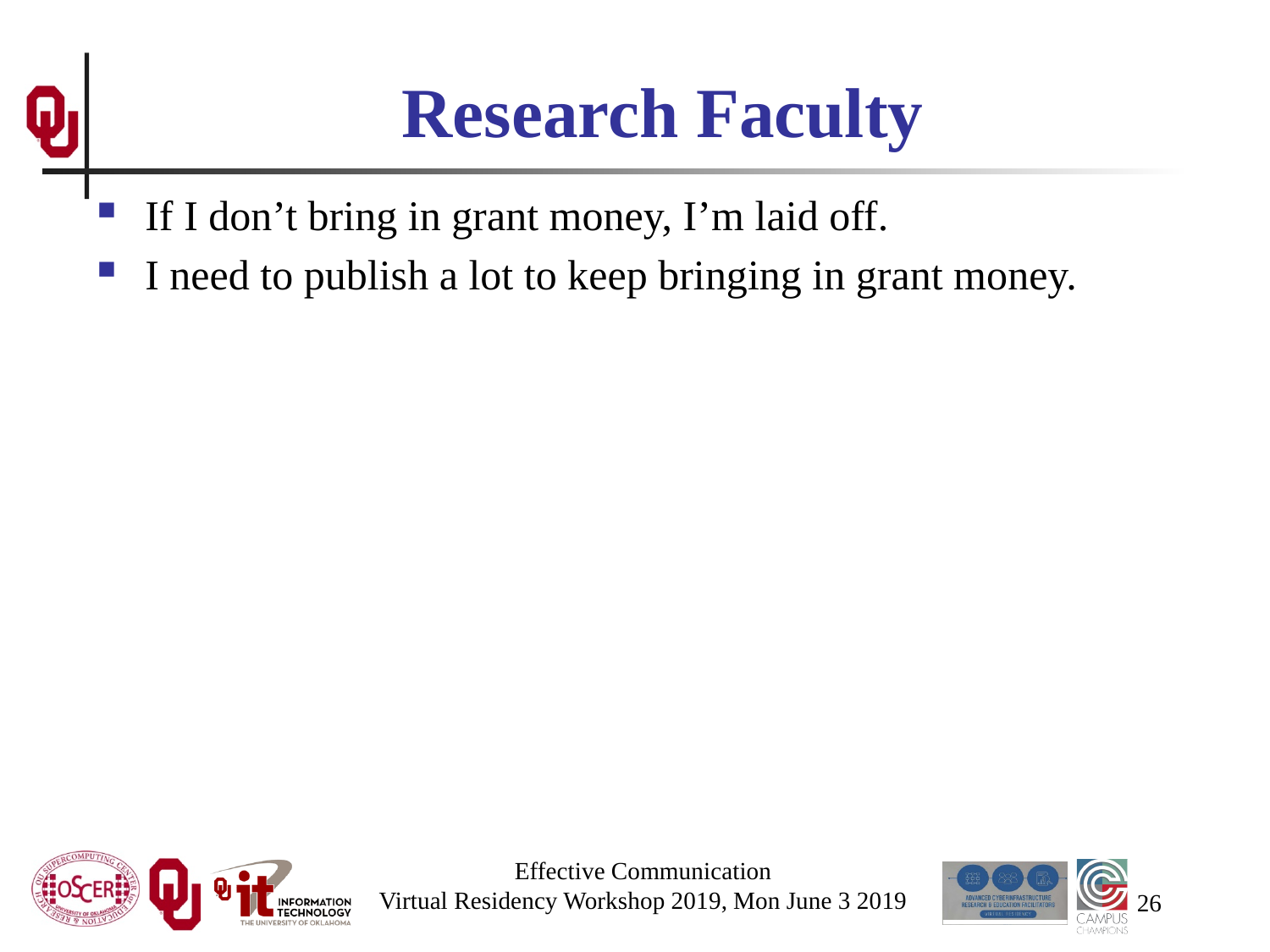

# Research Faculty
If I don’t bring in grant money, I’m laid off.
I need to publish a lot to keep bringing in grant money.
Effective Communication
Virtual Residency Workshop 2019, Mon June 3 2019
26